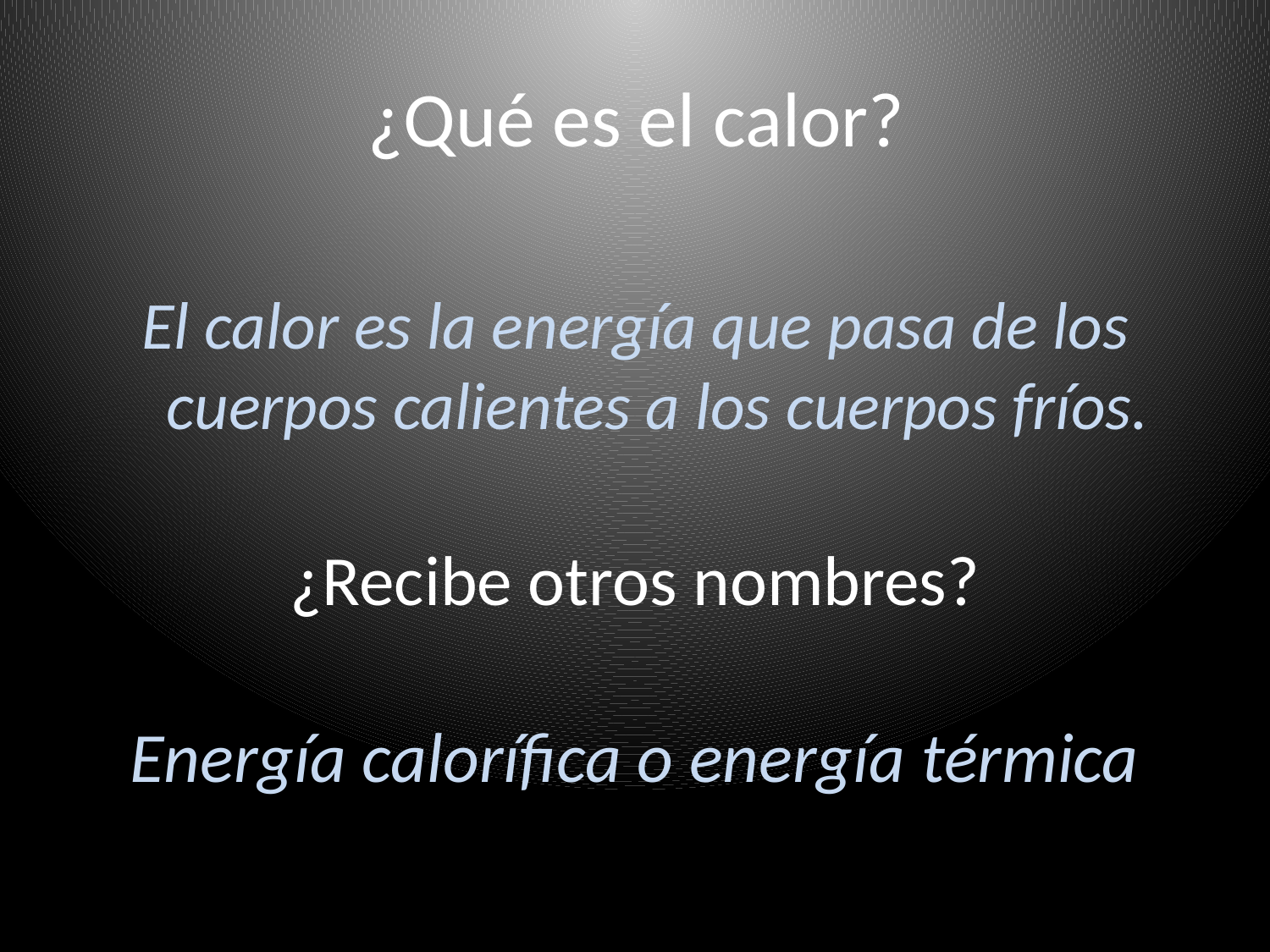

# ¿Qué es el calor?
El calor es la energía que pasa de los cuerpos calientes a los cuerpos fríos.

¿Recibe otros nombres?
Energía calorífica o energía térmica